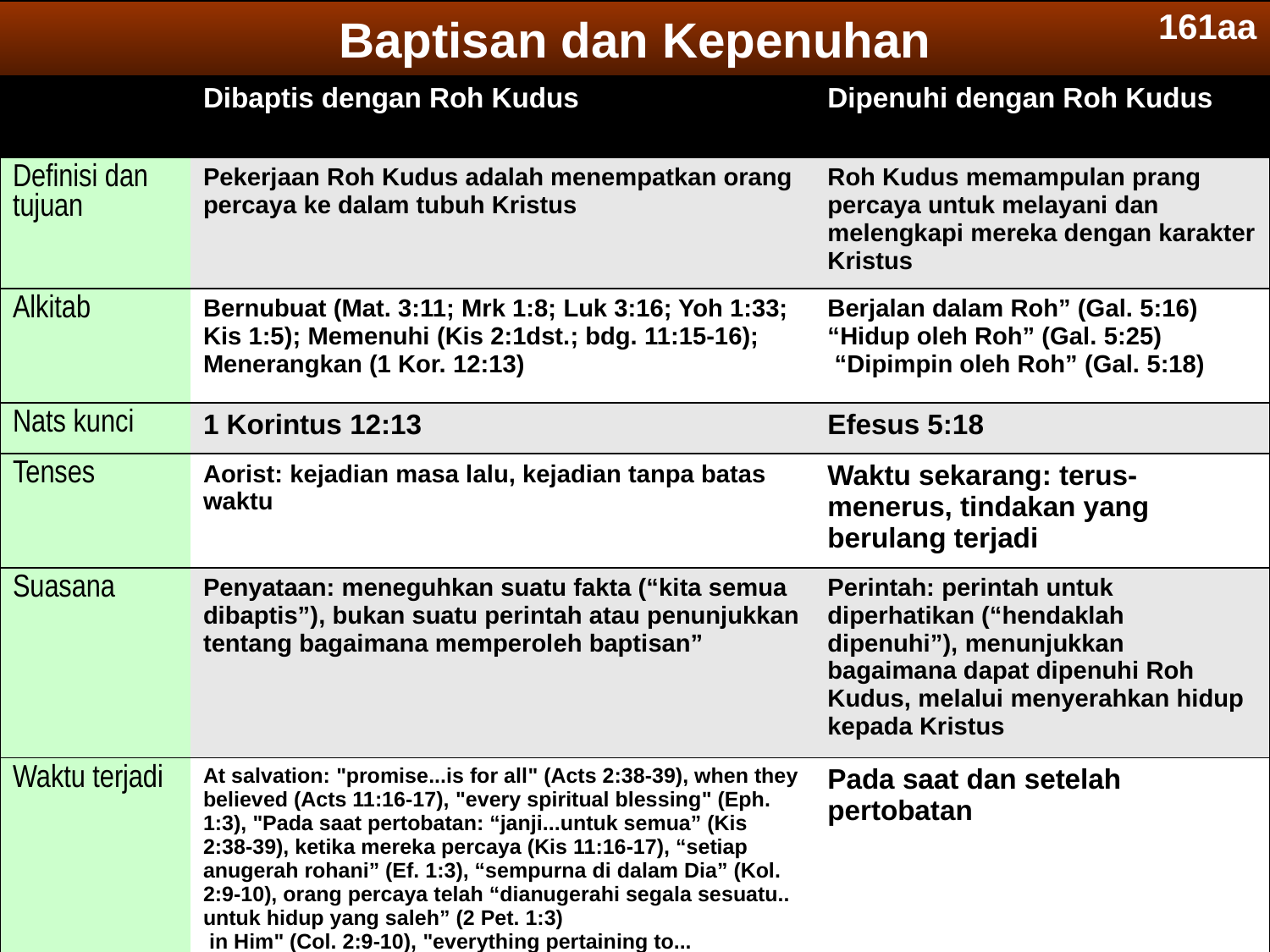

161aa
Baptisan dan Kepenuhan
|  | Dibaptis dengan Roh Kudus | Dipenuhi dengan Roh Kudus |
| --- | --- | --- |
| Definisi dan tujuan | Pekerjaan Roh Kudus adalah menempatkan orang percaya ke dalam tubuh Kristus | Roh Kudus memampulan prang percaya untuk melayani dan melengkapi mereka dengan karakter Kristus |
| Alkitab | Bernubuat (Mat. 3:11; Mrk 1:8; Luk 3:16; Yoh 1:33; Kis 1:5); Memenuhi (Kis 2:1dst.; bdg. 11:15-16); Menerangkan (1 Kor. 12:13) | Berjalan dalam Roh” (Gal. 5:16) “Hidup oleh Roh” (Gal. 5:25) “Dipimpin oleh Roh” (Gal. 5:18) |
| Nats kunci | 1 Korintus 12:13 | Efesus 5:18 |
| Tenses | Aorist: kejadian masa lalu, kejadian tanpa batas waktu | Waktu sekarang: terus-menerus, tindakan yang berulang terjadi |
| Suasana | Penyataan: meneguhkan suatu fakta (“kita semua dibaptis”), bukan suatu perintah atau penunjukkan tentang bagaimana memperoleh baptisan” | Perintah: perintah untuk diperhatikan (“hendaklah dipenuhi”), menunjukkan bagaimana dapat dipenuhi Roh Kudus, melalui menyerahkan hidup kepada Kristus |
| Waktu terjadi | At salvation: "promise...is for all" (Acts 2:38-39), when they believed (Acts 11:16-17), "every spiritual blessing" (Eph. 1:3), "Pada saat pertobatan: “janji...untuk semua” (Kis 2:38-39), ketika mereka percaya (Kis 11:16-17), “setiap anugerah rohani” (Ef. 1:3), “sempurna di dalam Dia” (Kol. 2:9-10), orang percaya telah “dianugerahi segala sesuatu.. untuk hidup yang saleh” (2 Pet. 1:3) in Him" (Col. 2:9-10), "everything pertaining to... godliness" (2 Pet. 1:3) | Pada saat dan setelah pertobatan |